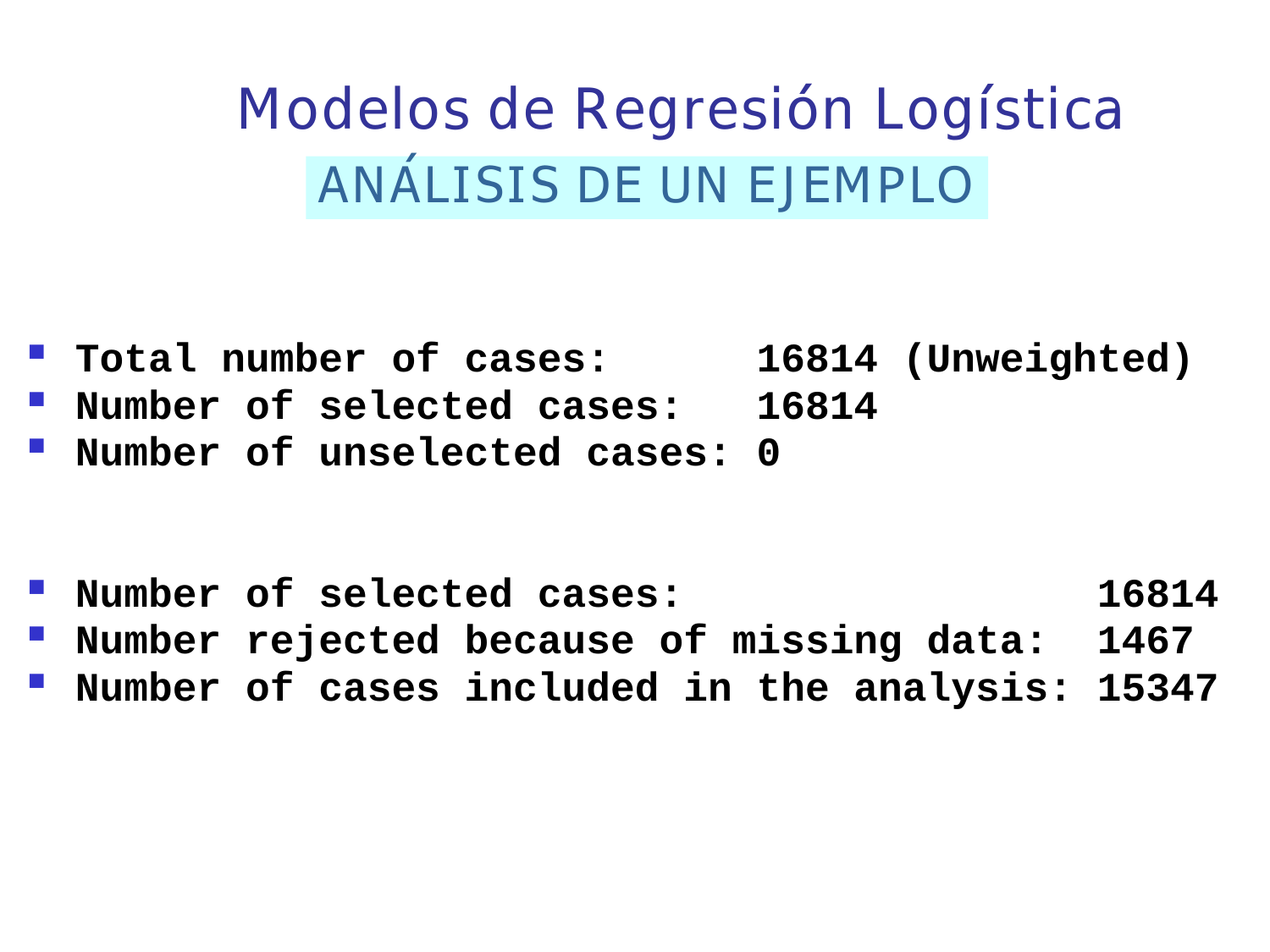

Modelos de Regresión Logística
ANÁLISIS DE UN EJEMPLO
Total number of cases:      16814 (Unweighted)
Number of selected cases:   16814
Number of unselected cases: 0

Number of selected cases:                 16814
Number rejected because of missing data:  1467
Number of cases included in the analysis: 15347